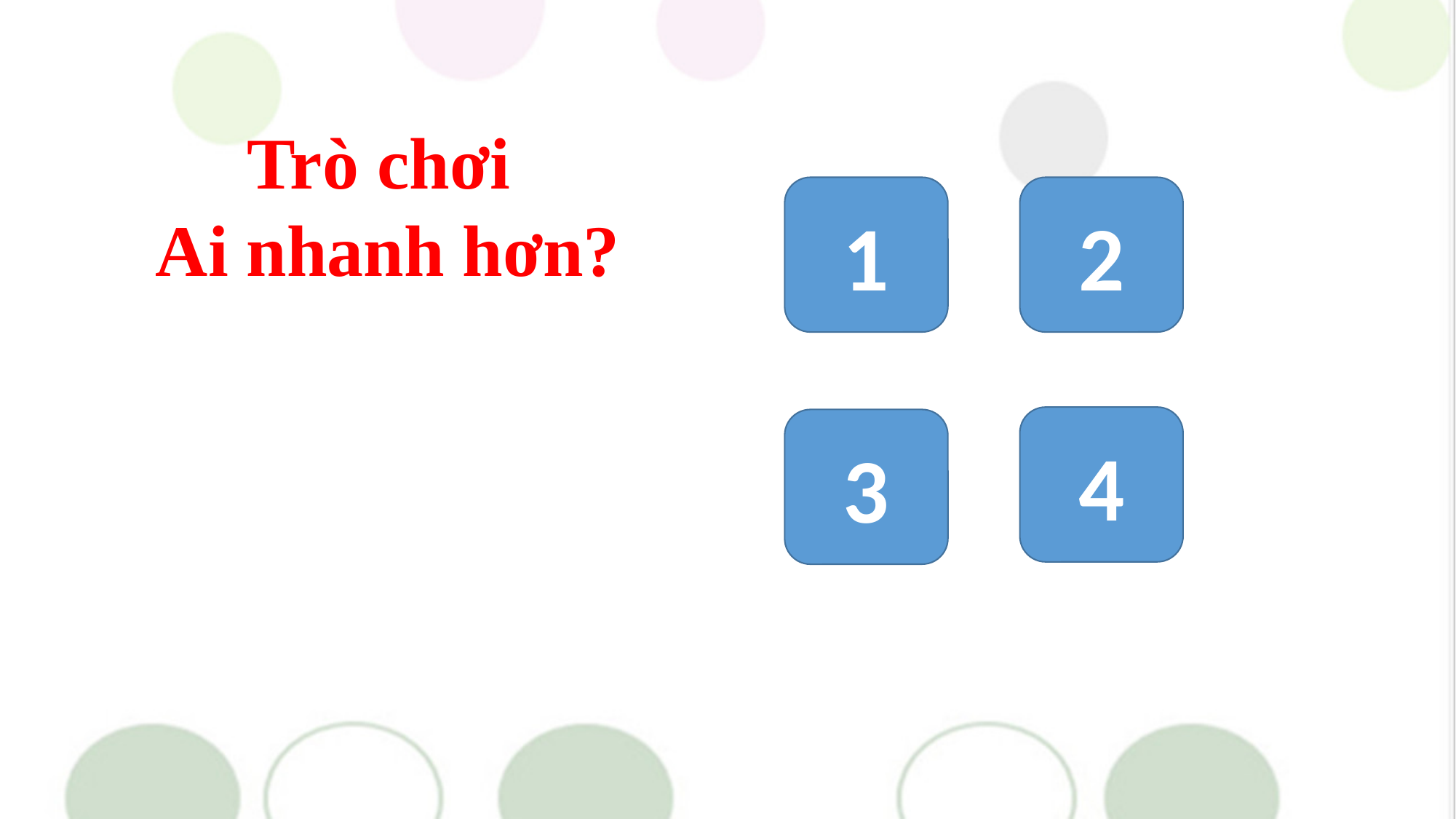

Trò chơi
 Ai nhanh hơn?
1
2
4
3